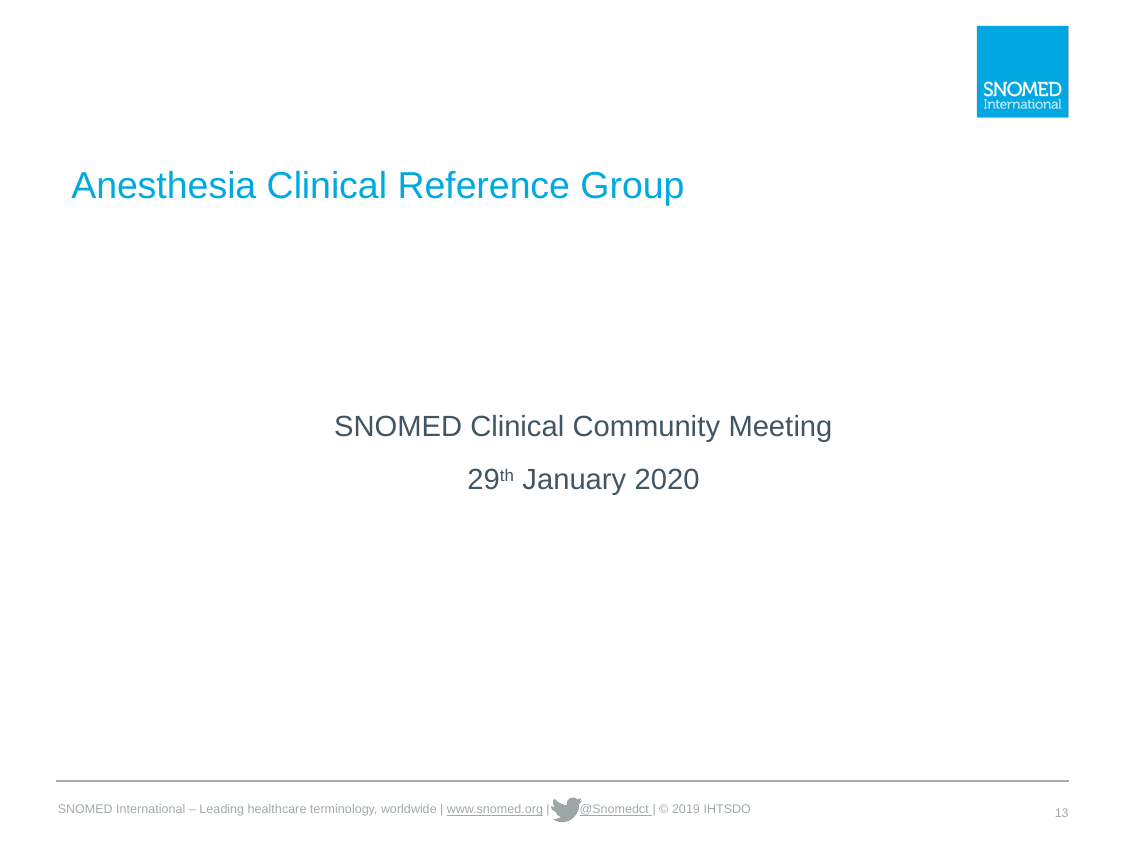

# Anesthesia Clinical Reference Group

SNOMED Clinical Community Meeting
29th January 2020

13